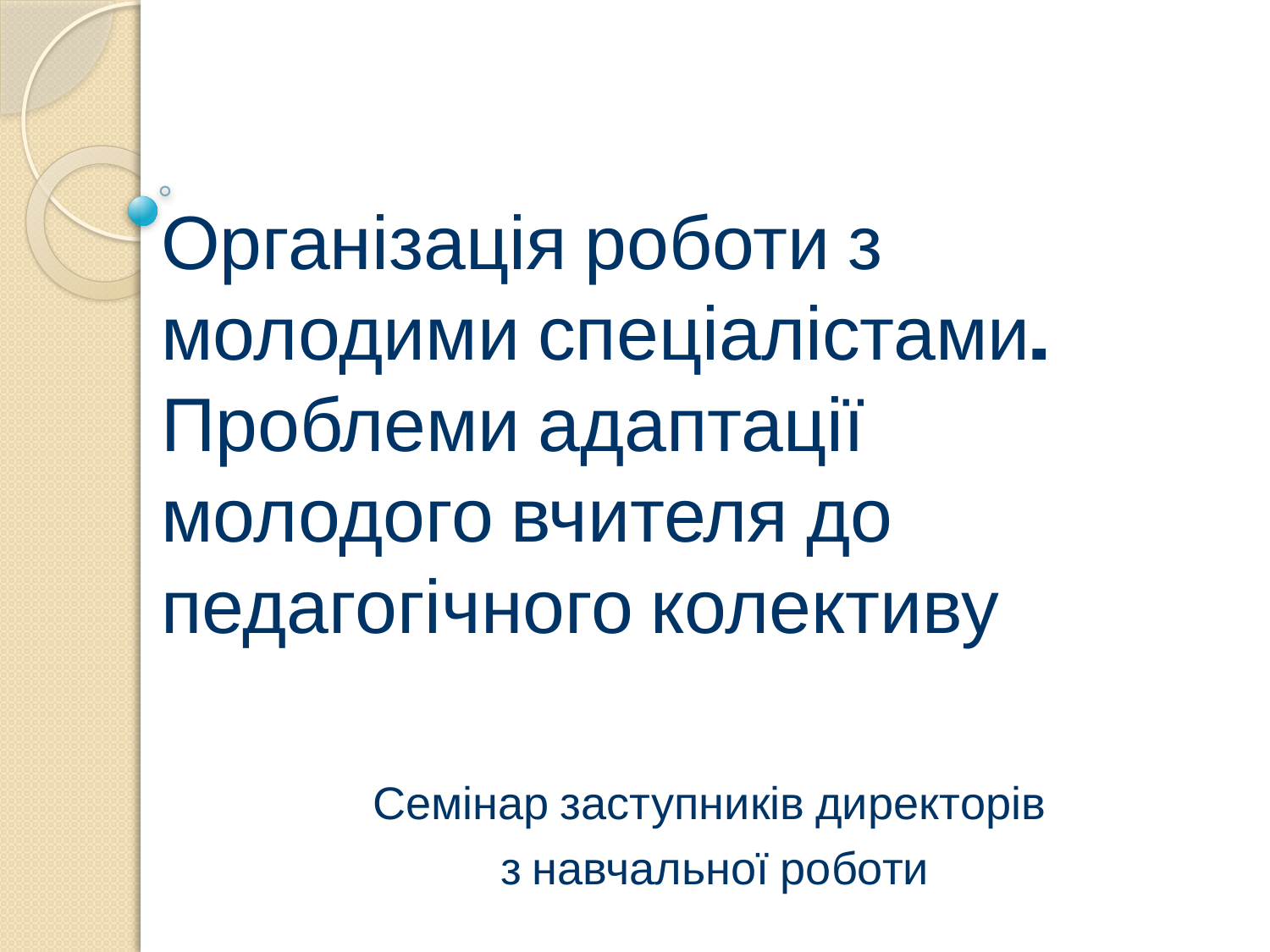

# Організація роботи з молодими спеціалістами. Проблеми адаптації молодого вчителя до педагогічного колективу
Семінар заступників директорів
з навчальної роботи